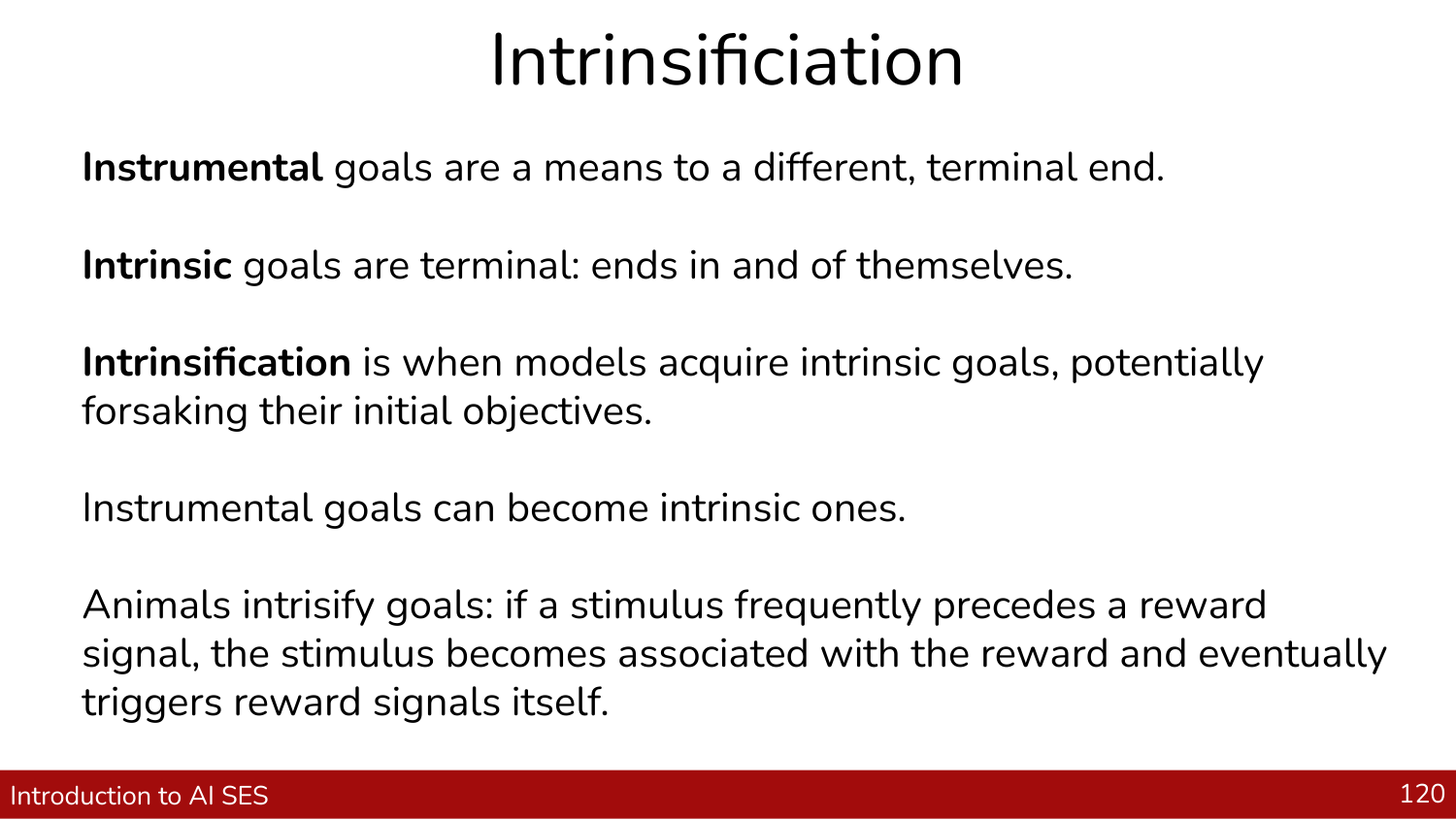

# Intrinsificiation
Instrumental goals are a means to a different, terminal end.

Intrinsic goals are terminal: ends in and of themselves.

Intrinsification is when models acquire intrinsic goals, potentially forsaking their initial objectives.

Instrumental goals can become intrinsic ones.

Animals intrisify goals: if a stimulus frequently precedes a reward signal, the stimulus becomes associated with the reward and eventually triggers reward signals itself.

120
Introduction to AI SES